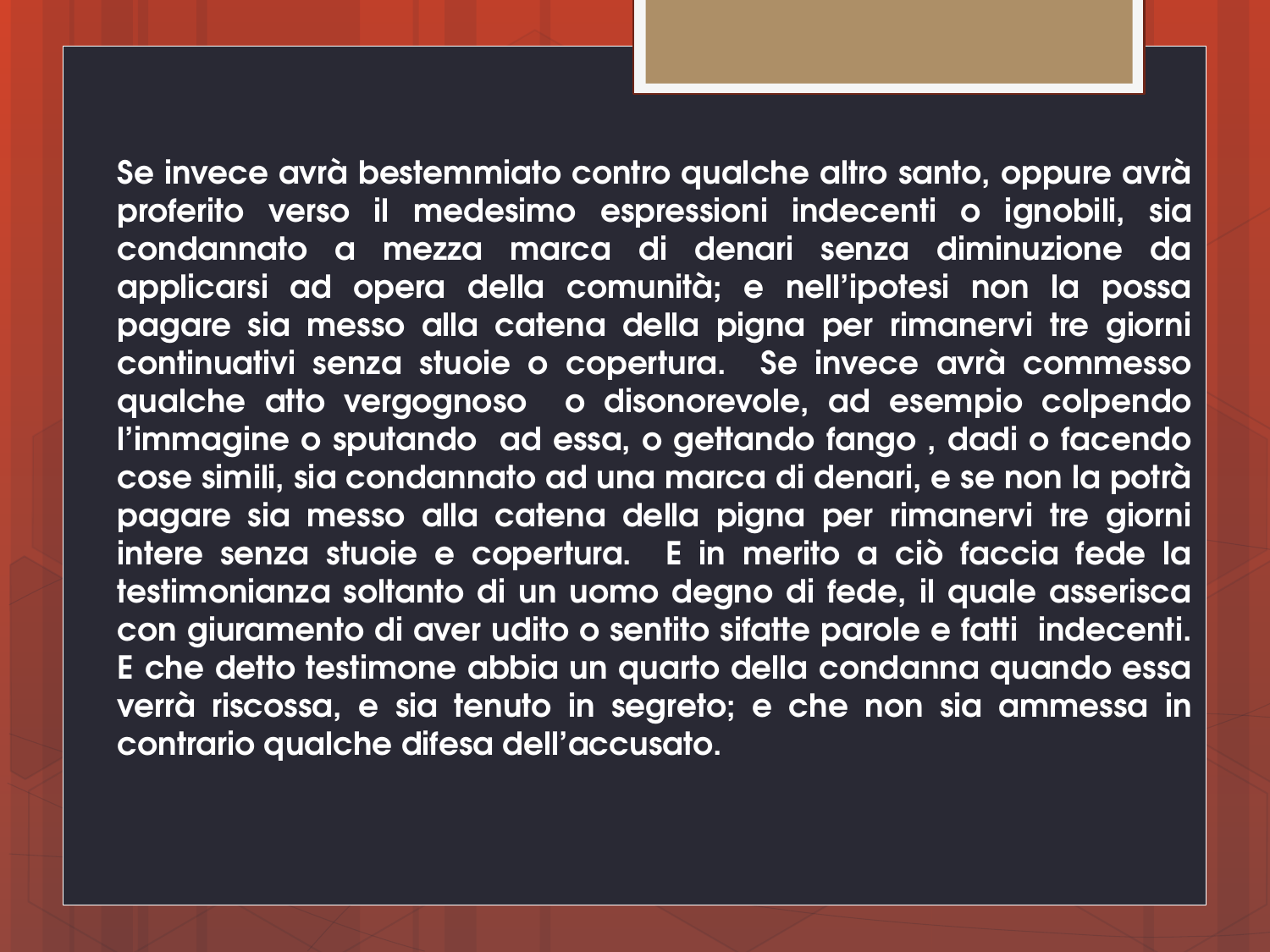

Se invece avrà bestemmiato contro qualche altro santo, oppure avrà proferito verso il medesimo espressioni indecenti o ignobili, sia condannato a mezza marca di denari senza diminuzione da applicarsi ad opera della comunità; e nell’ipotesi non la possa pagare sia messo alla catena della pigna per rimanervi tre giorni continuativi senza stuoie o copertura.  Se invece avrà commesso qualche atto vergognoso  o disonorevole, ad esempio colpendo l’immagine o sputando  ad essa, o gettando fango , dadi o facendo cose simili, sia condannato ad una marca di denari, e se non la potrà pagare sia messo alla catena della pigna per rimanervi tre giorni intere senza stuoie e copertura.  E in merito a ciò faccia fede la testimonianza soltanto di un uomo degno di fede, il quale asserisca con giuramento di aver udito o sentito sifatte parole e fatti  indecenti. E che detto testimone abbia un quarto della condanna quando essa verrà riscossa, e sia tenuto in segreto; e che non sia ammessa in contrario qualche difesa dell’accusato.